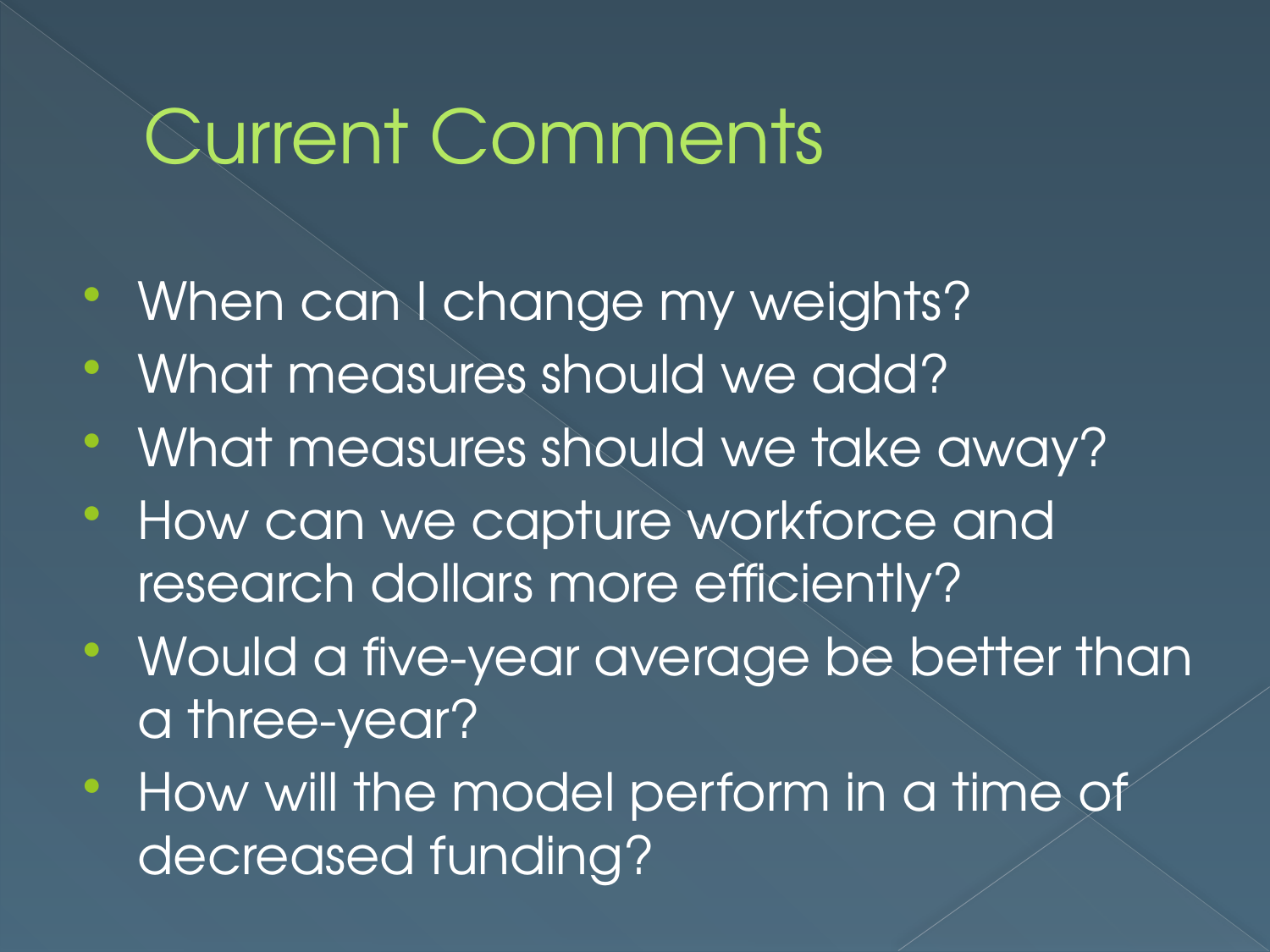

# Current Comments
When can I change my weights?
What measures should we add?
What measures should we take away?
How can we capture workforce and research dollars more efficiently?
Would a five-year average be better than a three-year?
How will the model perform in a time of decreased funding?